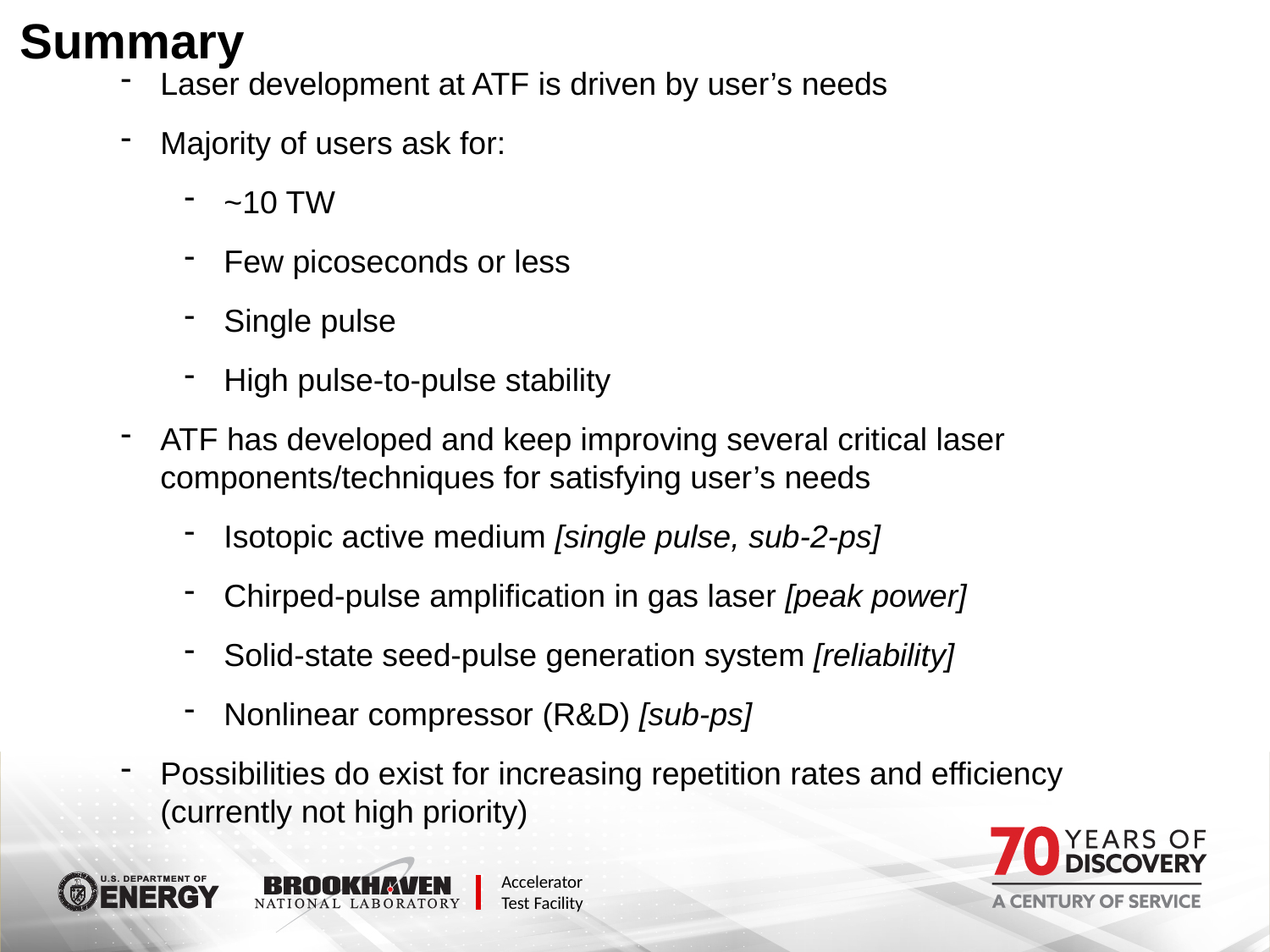

# Summary
Laser development at ATF is driven by user’s needs
Majority of users ask for:
~10 TW
Few picoseconds or less
Single pulse
High pulse-to-pulse stability
ATF has developed and keep improving several critical laser components/techniques for satisfying user’s needs
Isotopic active medium [single pulse, sub-2-ps]
Chirped-pulse amplification in gas laser [peak power]
Solid-state seed-pulse generation system [reliability]
Nonlinear compressor (R&D) [sub-ps]
Possibilities do exist for increasing repetition rates and efficiency (currently not high priority)